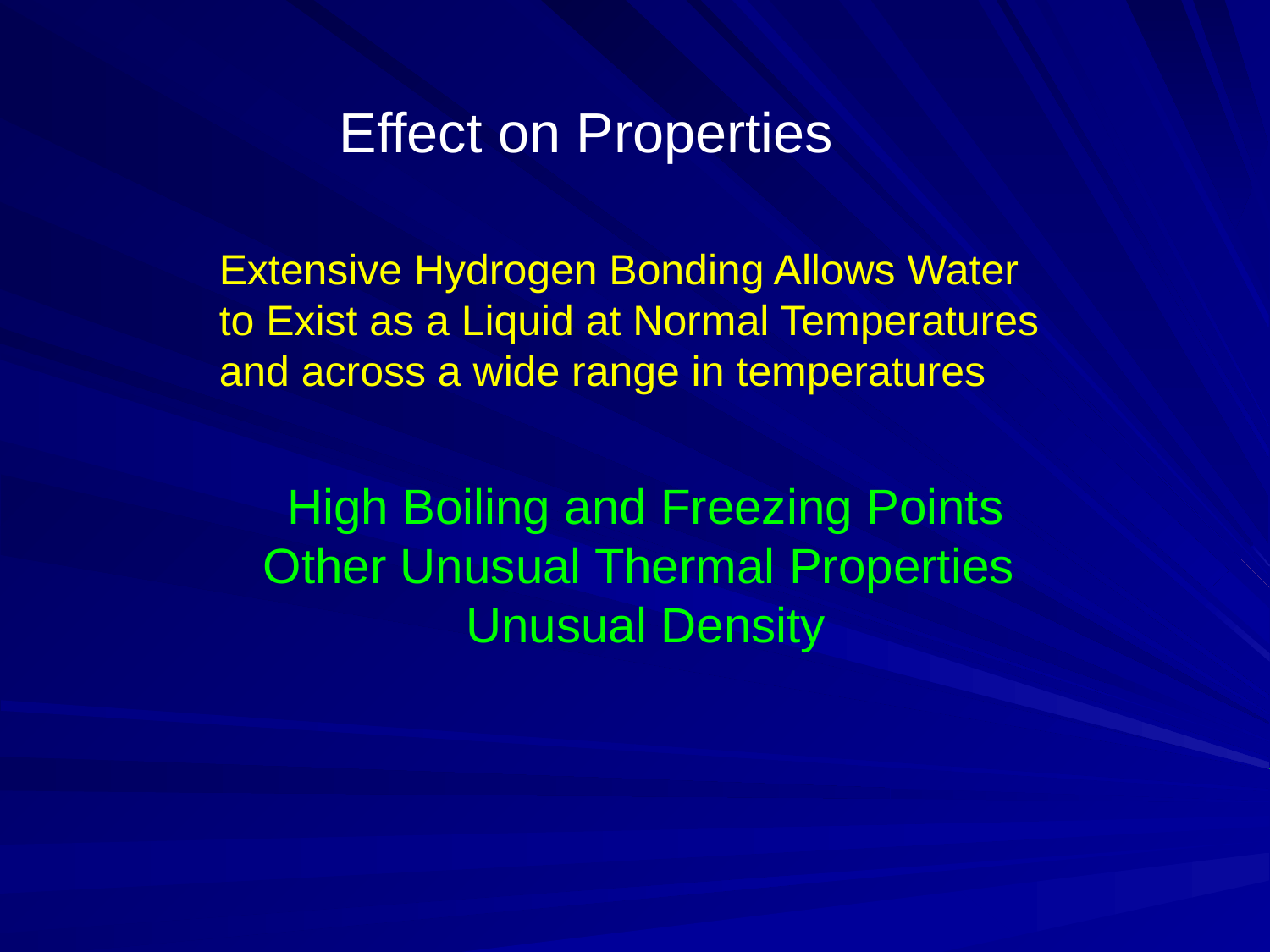

Effect on Properties
Extensive Hydrogen Bonding Allows Water
to Exist as a Liquid at Normal Temperatures
and across a wide range in temperatures
High Boiling and Freezing Points
Other Unusual Thermal Properties
Unusual Density